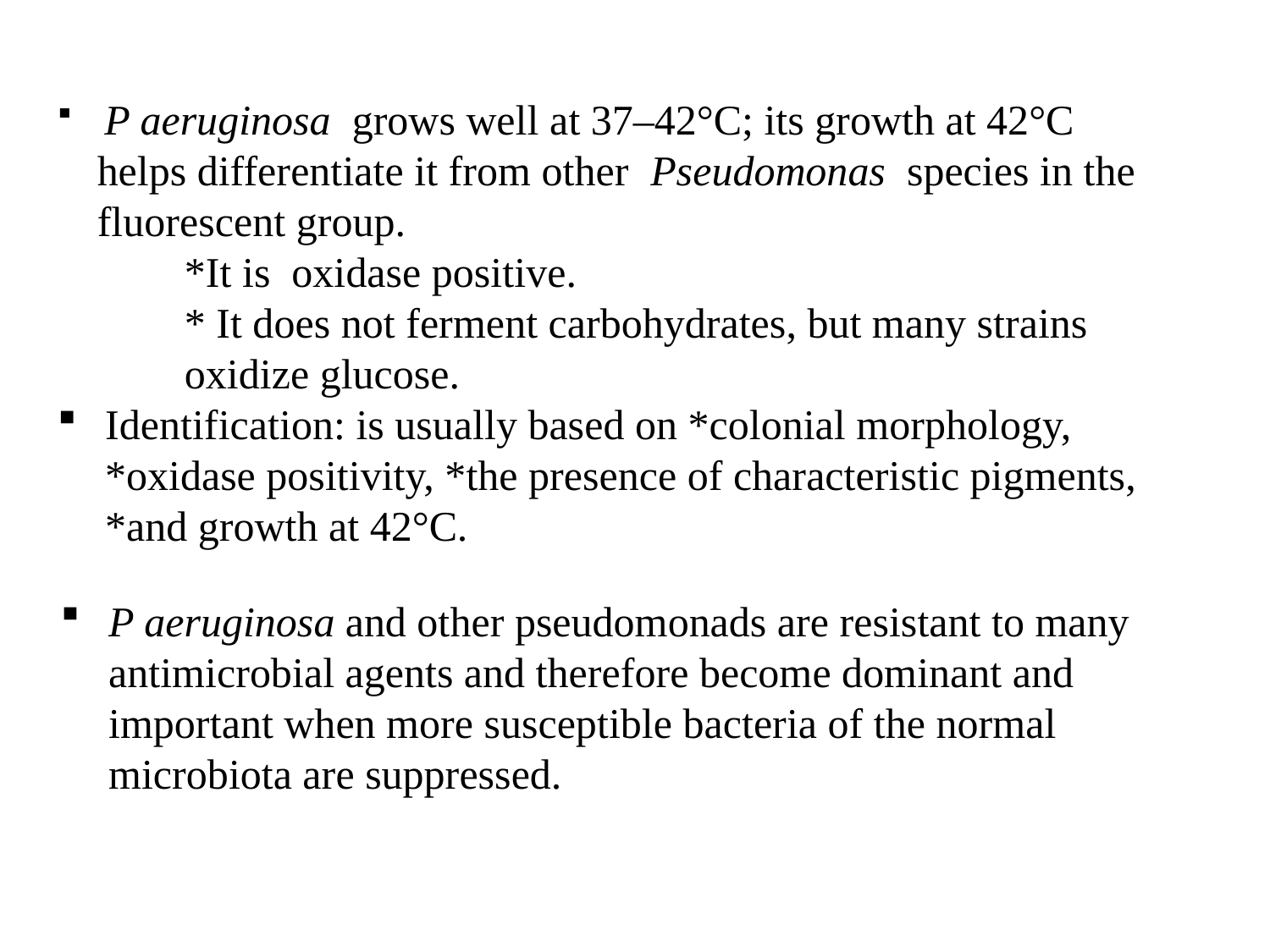

P aeruginosa  grows well at 37–42°C; its growth at 42°C helps differentiate it from other  Pseudomonas  species in the fluorescent group.
	*It is  oxidase positive.
	* It does not ferment carbohydrates, but many strains 	oxidize glucose.
Identification: is usually based on *colonial morphology, *oxidase positivity, *the presence of characteristic pigments, *and growth at 42°C.

P aeruginosa and other pseudomonads are resistant to many antimicrobial agents and therefore become dominant and important when more susceptible bacteria of the normal microbiota are suppressed.